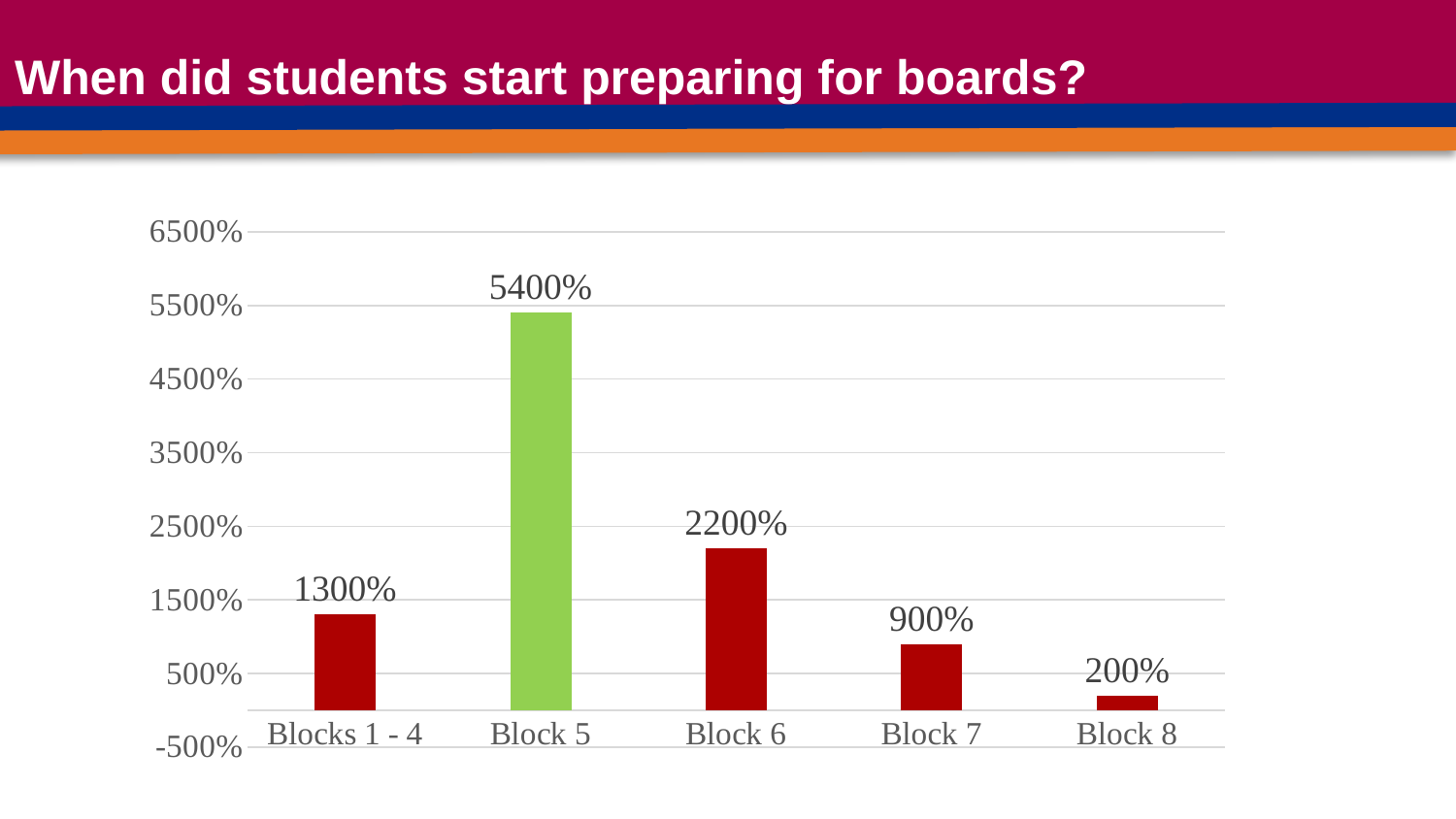

# When did students start preparing for boards?

### Chart

| Category | Series 1 |
|---|---|
| Blocks 1 - 4 | 13.0 |
| Block 5 | 54.0 |
| Block 6 | 22.0 |
| Block 7 | 9.0 |
| Block 8 | 2.0 |